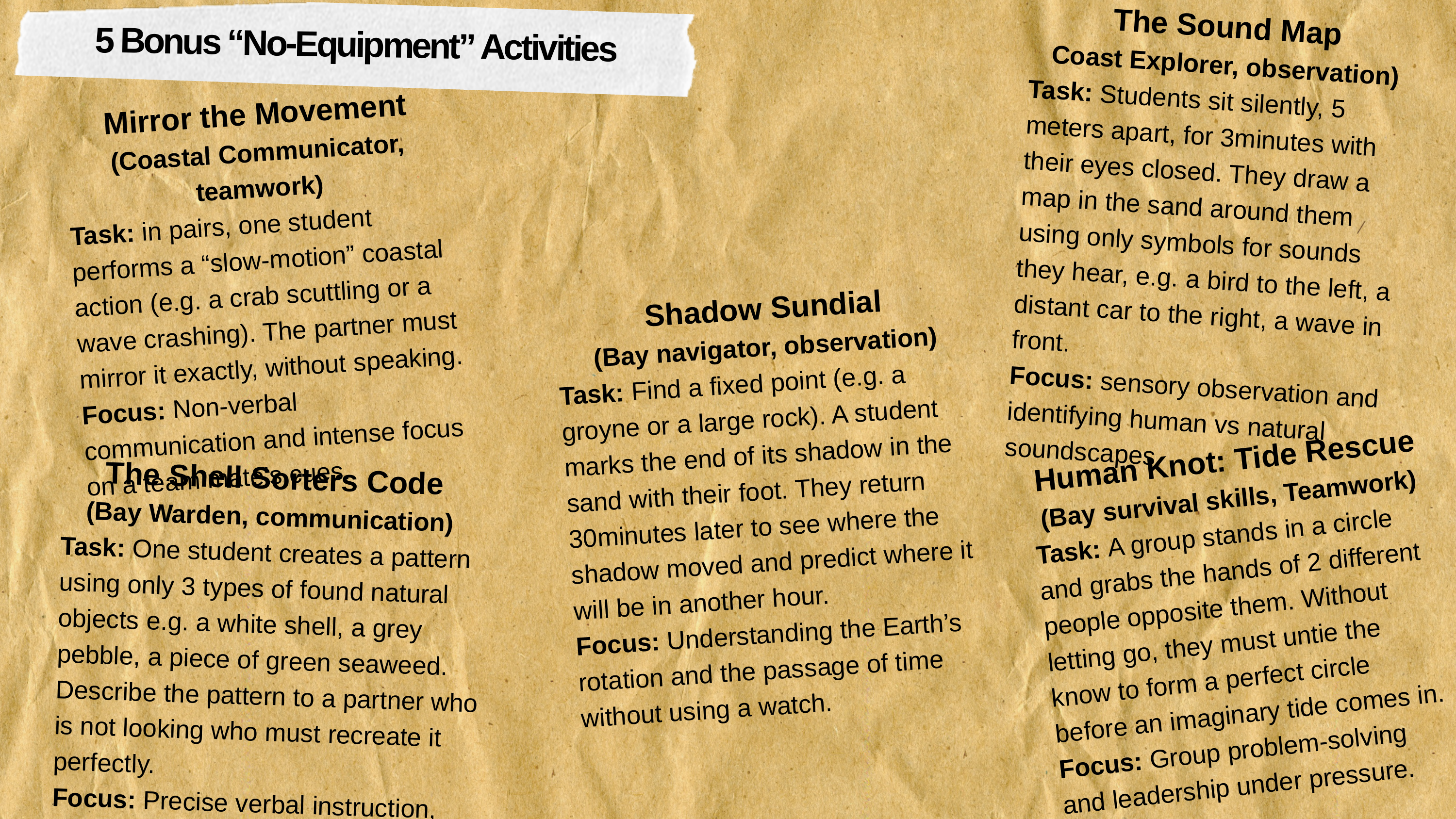

5 bonus no equipment activities
The Sound Map
Coast Explorer, observation)
Task: Students sit silently, 5 meters apart, for 3minutes with their eyes closed. They draw a map in the sand around them using only symbols for sounds they hear, e.g. a bird to the left, a distant car to the right, a wave in front.
Focus: sensory observation and identifying human vs natural soundscapes.

5 Bonus “No-Equipment” Activities

Mirror the Movement
(Coastal Communicator, teamwork)
Task: in pairs, one student performs a “slow-motion” coastal action (e.g. a crab scuttling or a wave crashing). The partner must mirror it exactly, without speaking.
Focus: Non-verbal communication and intense focus on a team mate’s cues.

Shadow Sundial
(Bay navigator, observation)
Task: Find a fixed point (e.g. a groyne or a large rock). A student marks the end of its shadow in the sand with their foot. They return 30minutes later to see where the shadow moved and predict where it will be in another hour.
Focus: Understanding the Earth’s rotation and the passage of time without using a watch.

Human Knot: Tide Rescue
(Bay survival skills, Teamwork)
Task: A group stands in a circle and grabs the hands of 2 different people opposite them. Without letting go, they must untie the know to form a perfect circle before an imaginary tide comes in.
Focus: Group problem-solving and leadership under pressure.

The Shell Sorters Code
(Bay Warden, communication)
Task: One student creates a pattern using only 3 types of found natural objects e.g. a white shell, a grey pebble, a piece of green seaweed. Describe the pattern to a partner who is not looking who must recreate it perfectly.
Focus: Precise verbal instruction, listening